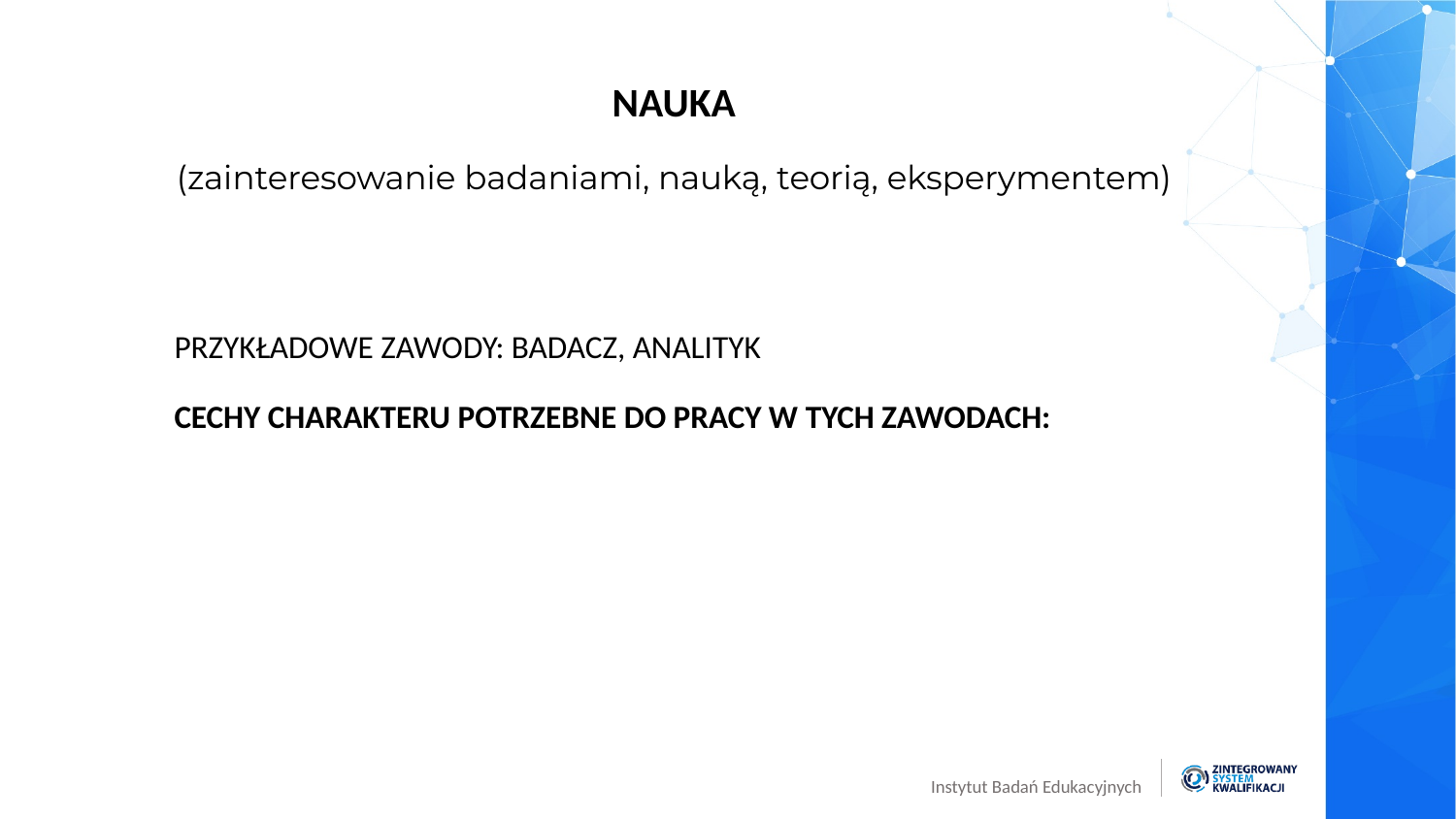

# NAUKA
(zainteresowanie badaniami, nauką, teorią, eksperymentem)

PRZYKŁADOWE ZAWODY: BADACZ, ANALITYK

CECHY CHARAKTERU POTRZEBNE DO PRACY W TYCH ZAWODACH: